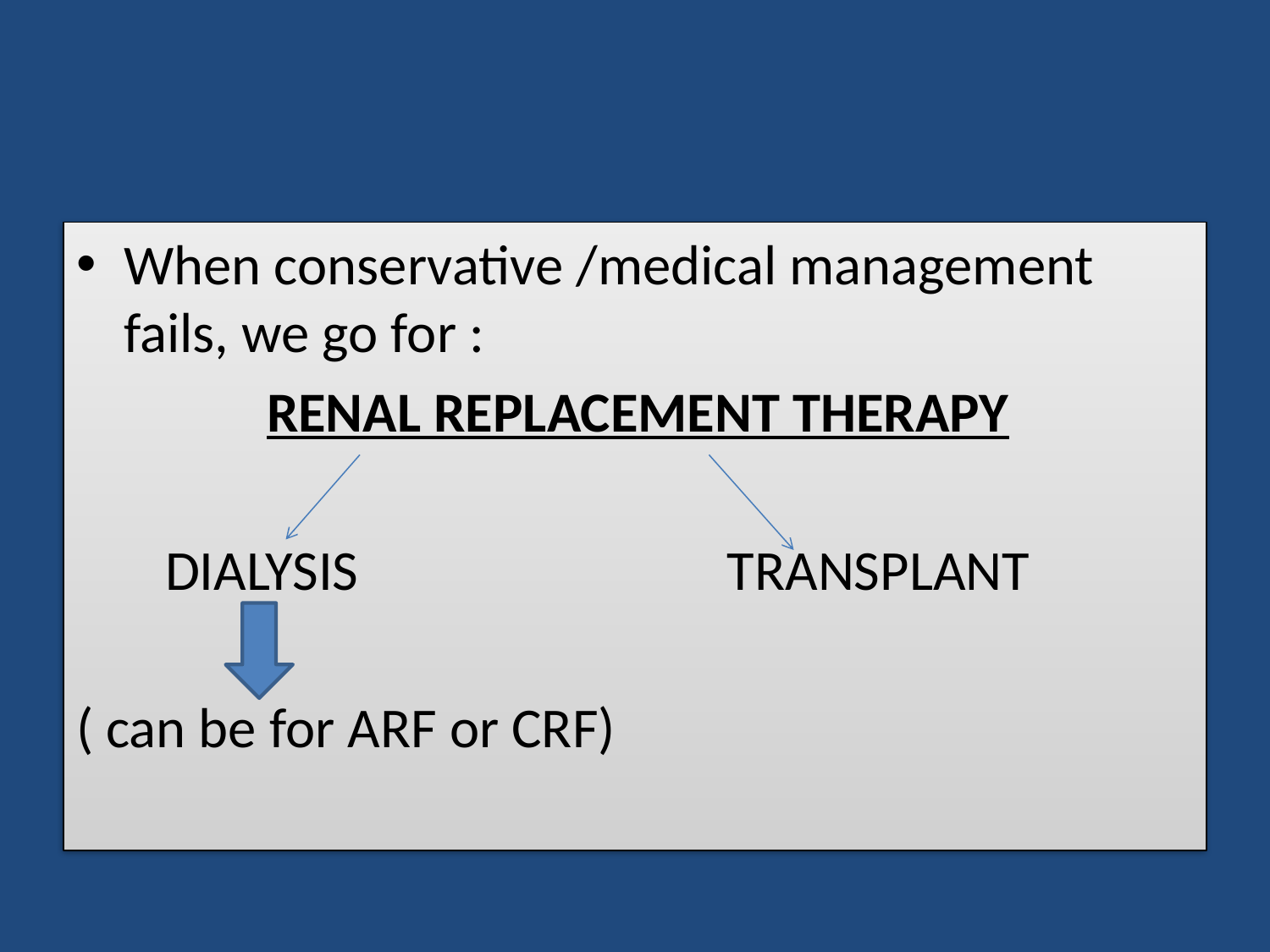

#
When conservative /medical management fails, we go for :
               RENAL REPLACEMENT THERAPY

       DIALYSIS                             TRANSPLANT

( can be for ARF or CRF)